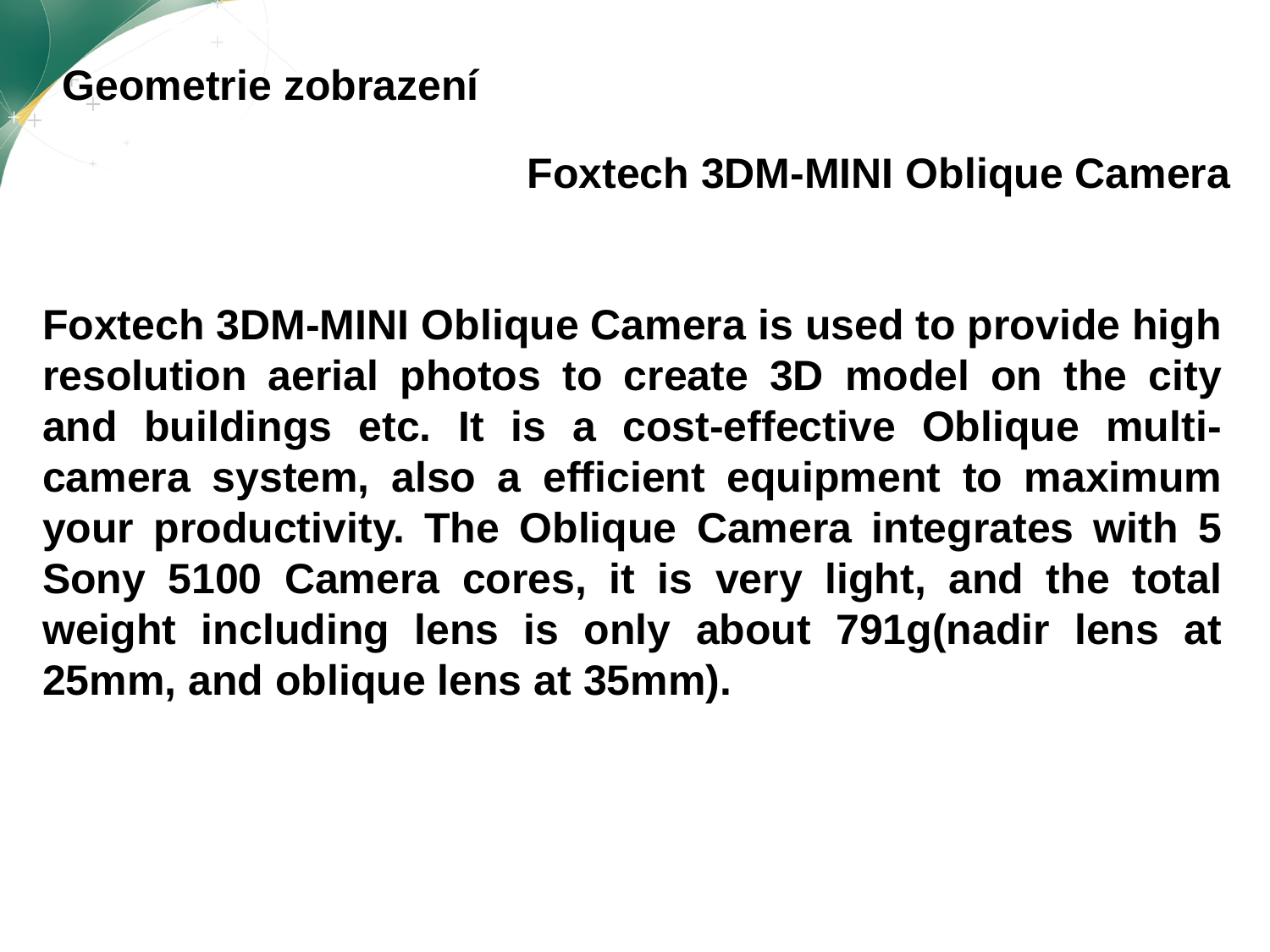

Geometrie zobrazení
Foxtech 3DM-MINI Oblique Camera

Foxtech 3DM-MINI Oblique Camera is used to provide high resolution aerial photos to create 3D model on the city and buildings etc. It is a cost-effective Oblique multi-camera system, also a efficient equipment to maximum your productivity. The Oblique Camera integrates with 5 Sony 5100 Camera cores, it is very light, and the total weight including lens is only about 791g(nadir lens at 25mm, and oblique lens at 35mm).